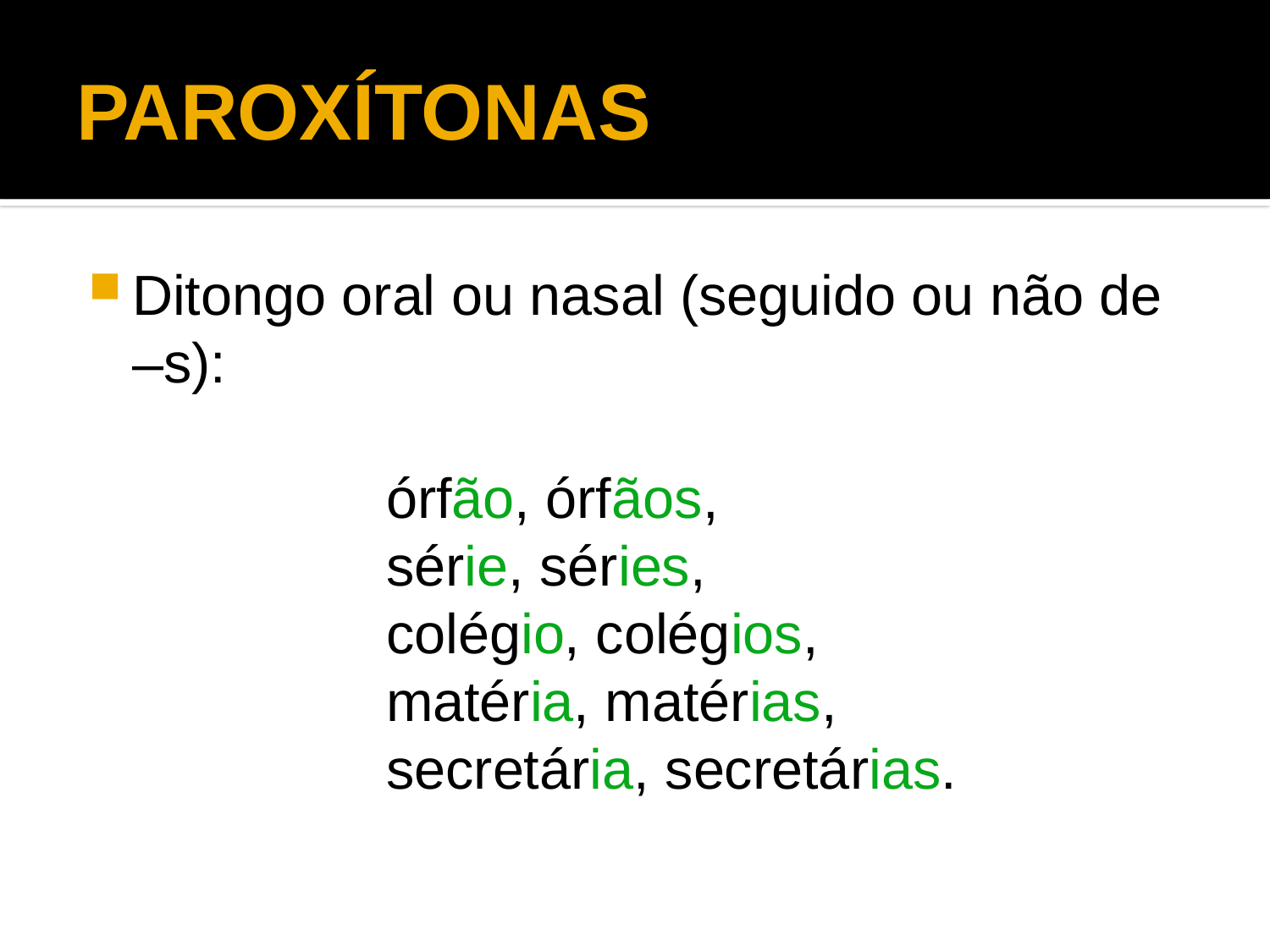

# PAROXÍTONAS
Ditongo oral ou nasal (seguido ou não de –s):

			órfão, órfãos,
			série, séries,
			colégio, colégios,
			matéria, matérias,
			secretária, secretárias.